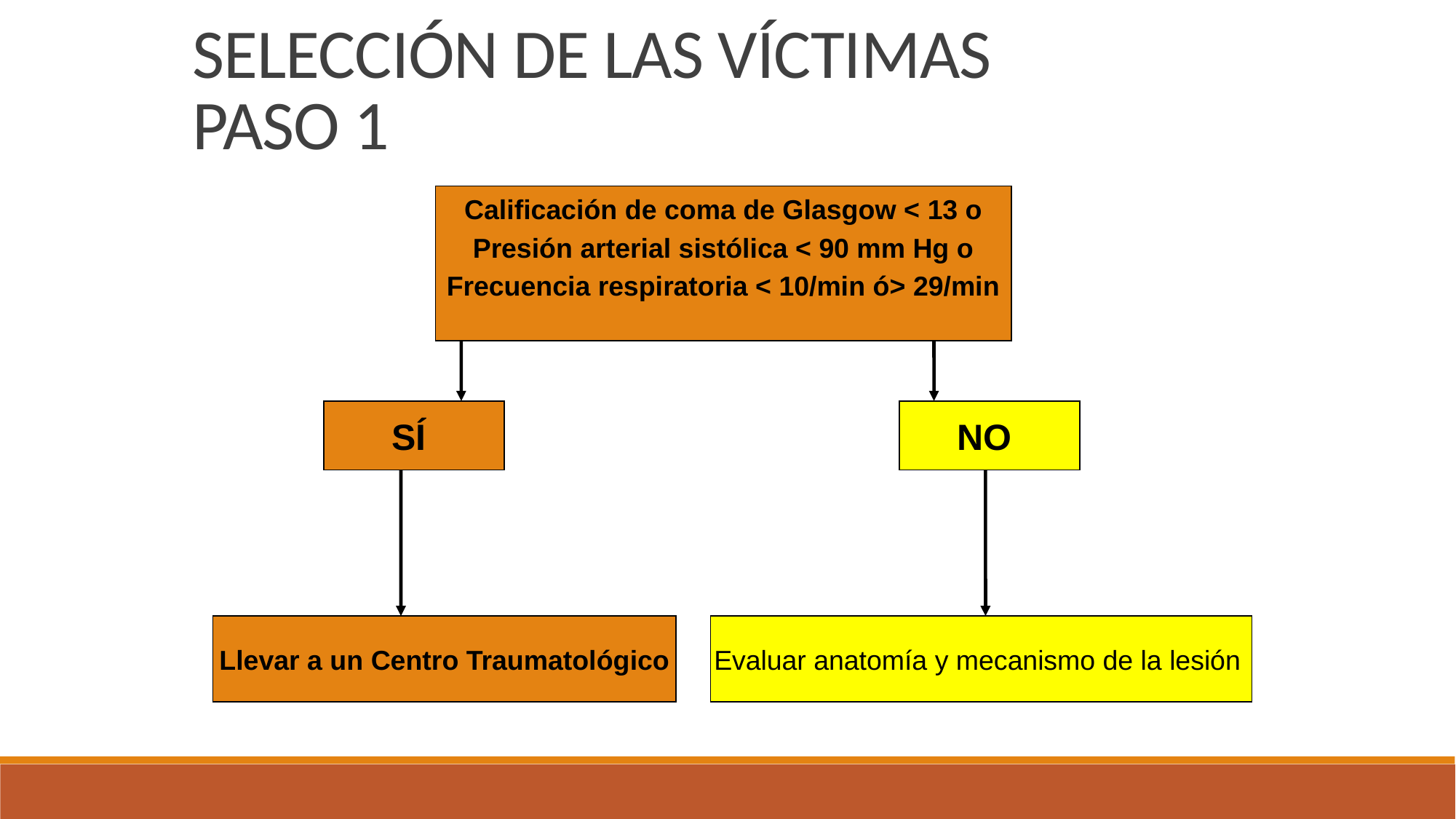

SELECCIÓN DE LAS VÍCTIMAS
PASO 1
Calificación de coma de Glasgow < 13 o
Presión arterial sistólica < 90 mm Hg o
Frecuencia respiratoria < 10/min ó> 29/min

SÍ
NO

Llevar a un Centro Traumatológico
Evaluar anatomía y mecanismo de la lesión